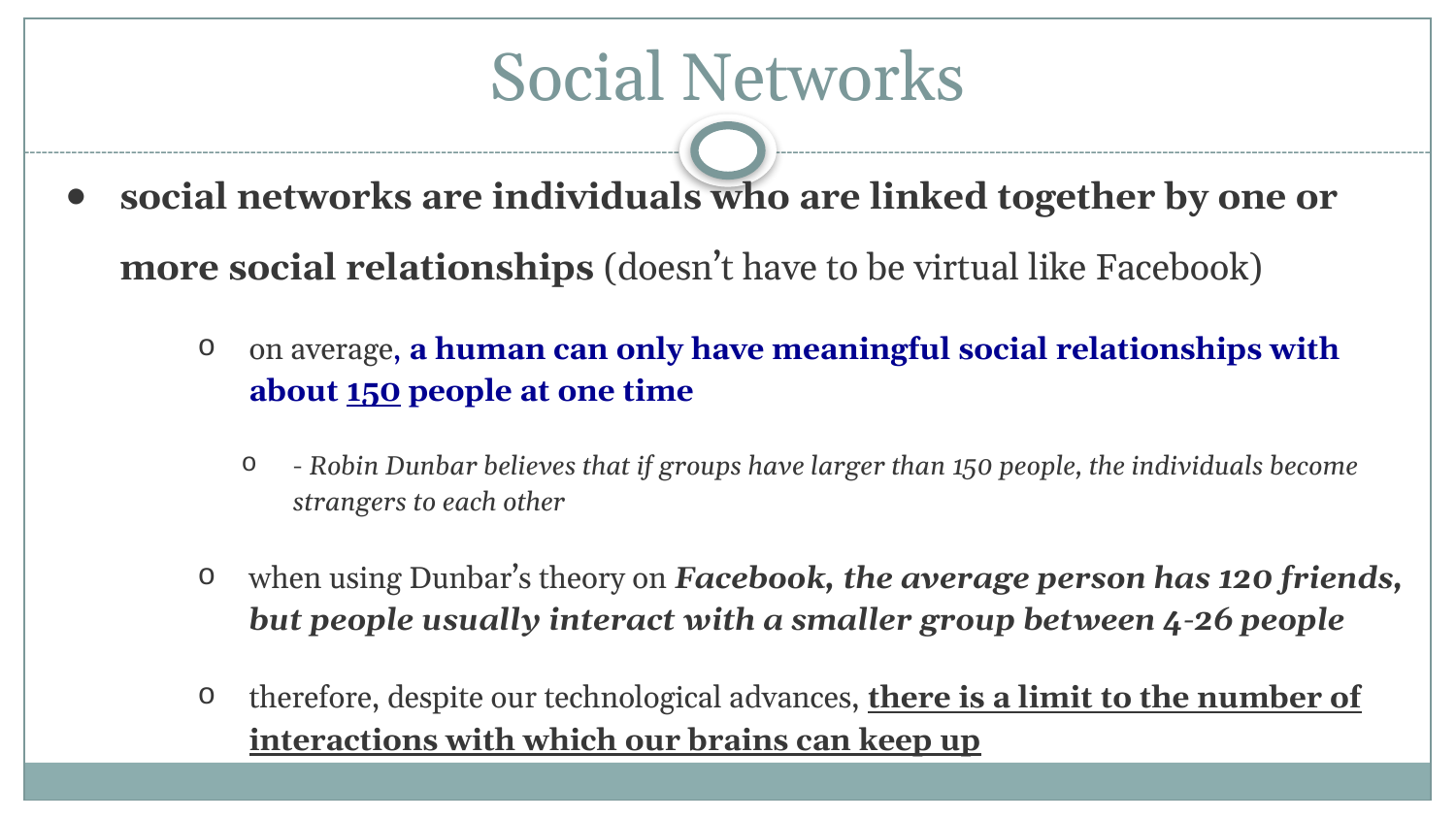

# Social Networks
social networks are individuals who are linked together by one or more social relationships (doesn’t have to be virtual like Facebook)
on average, a human can only have meaningful social relationships with about 150 people at one time
- Robin Dunbar believes that if groups have larger than 150 people, the individuals become strangers to each other
when using Dunbar’s theory on Facebook, the average person has 120 friends, but people usually interact with a smaller group between 4-26 people
therefore, despite our technological advances, there is a limit to the number of interactions with which our brains can keep up